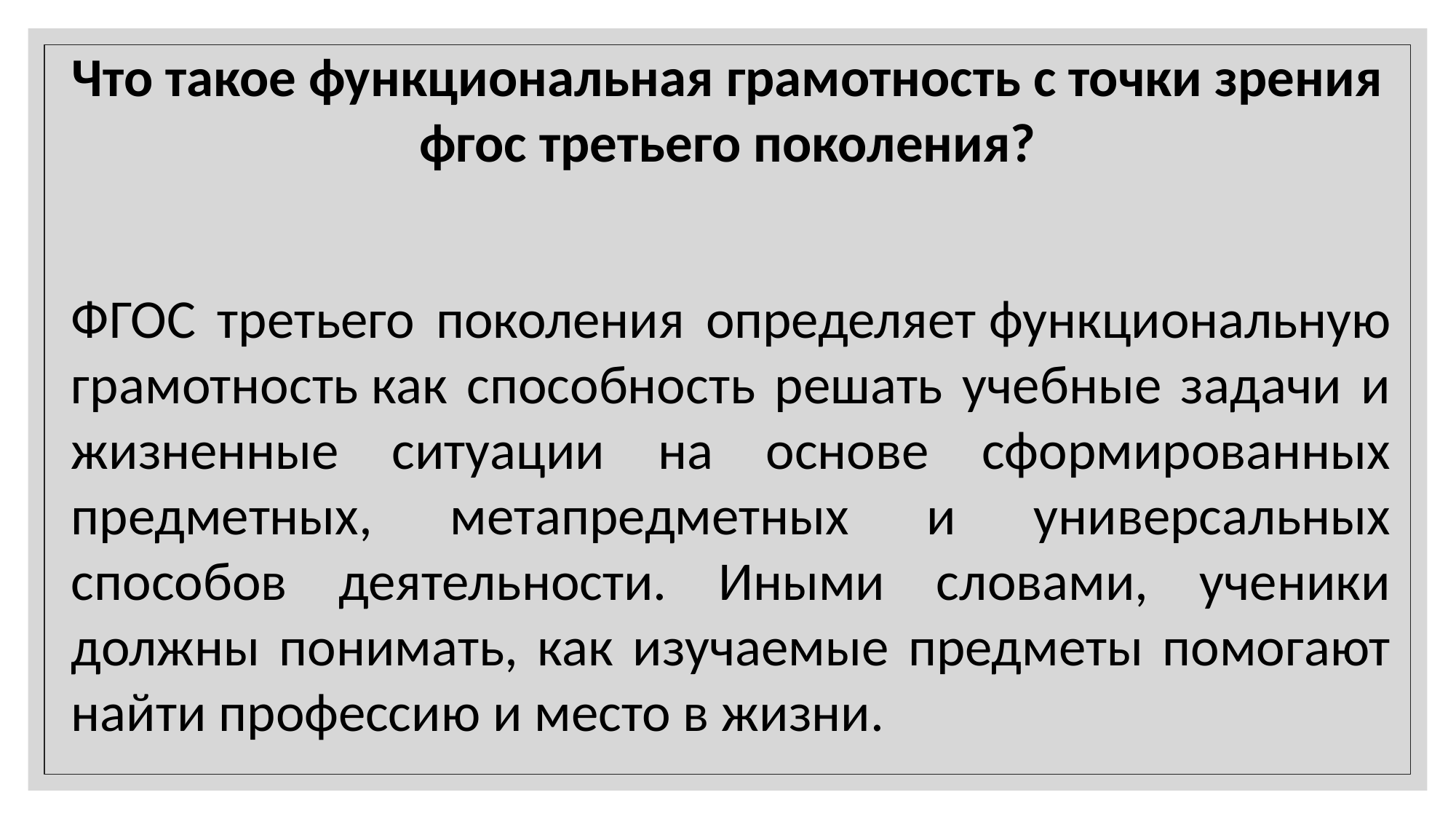

# Что такое функциональная грамотность с точки зрения фгос третьего поколения?
ФГОС третьего поколения определяет функциональную грамотность как способность решать учебные задачи и жизненные ситуации на основе сформированных предметных, метапредметных и универсальных способов деятельности. Иными словами, ученики должны понимать, как изучаемые предметы помогают найти профессию и место в жизни.